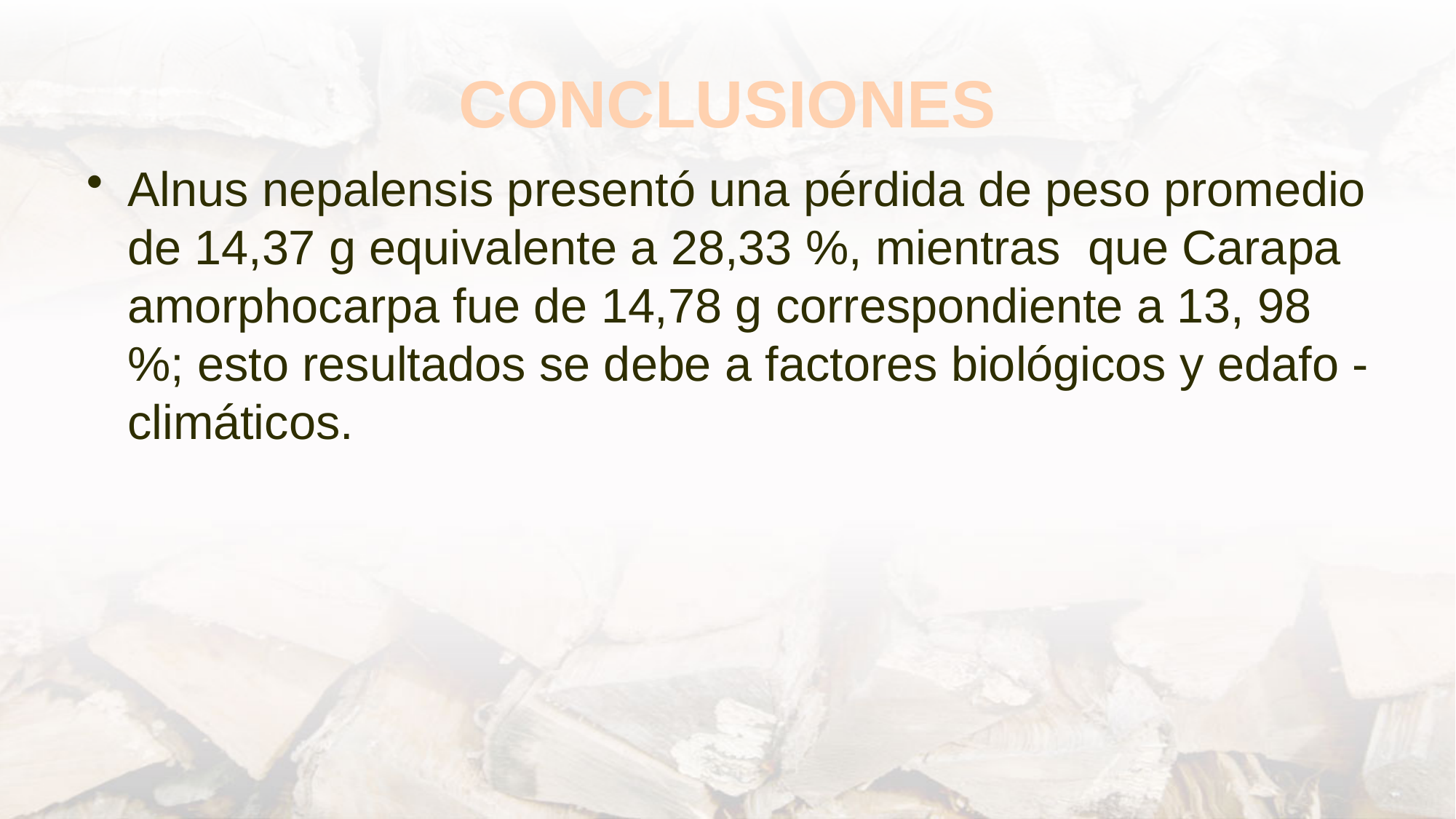

# CONCLUSIONES

Alnus nepalensis presentó una pérdida de peso promedio de 14,37 g equivalente a 28,33 %, mientras  que Carapa amorphocarpa fue de 14,78 g correspondiente a 13, 98 %; esto resultados se debe a factores biológicos y edafo - climáticos.